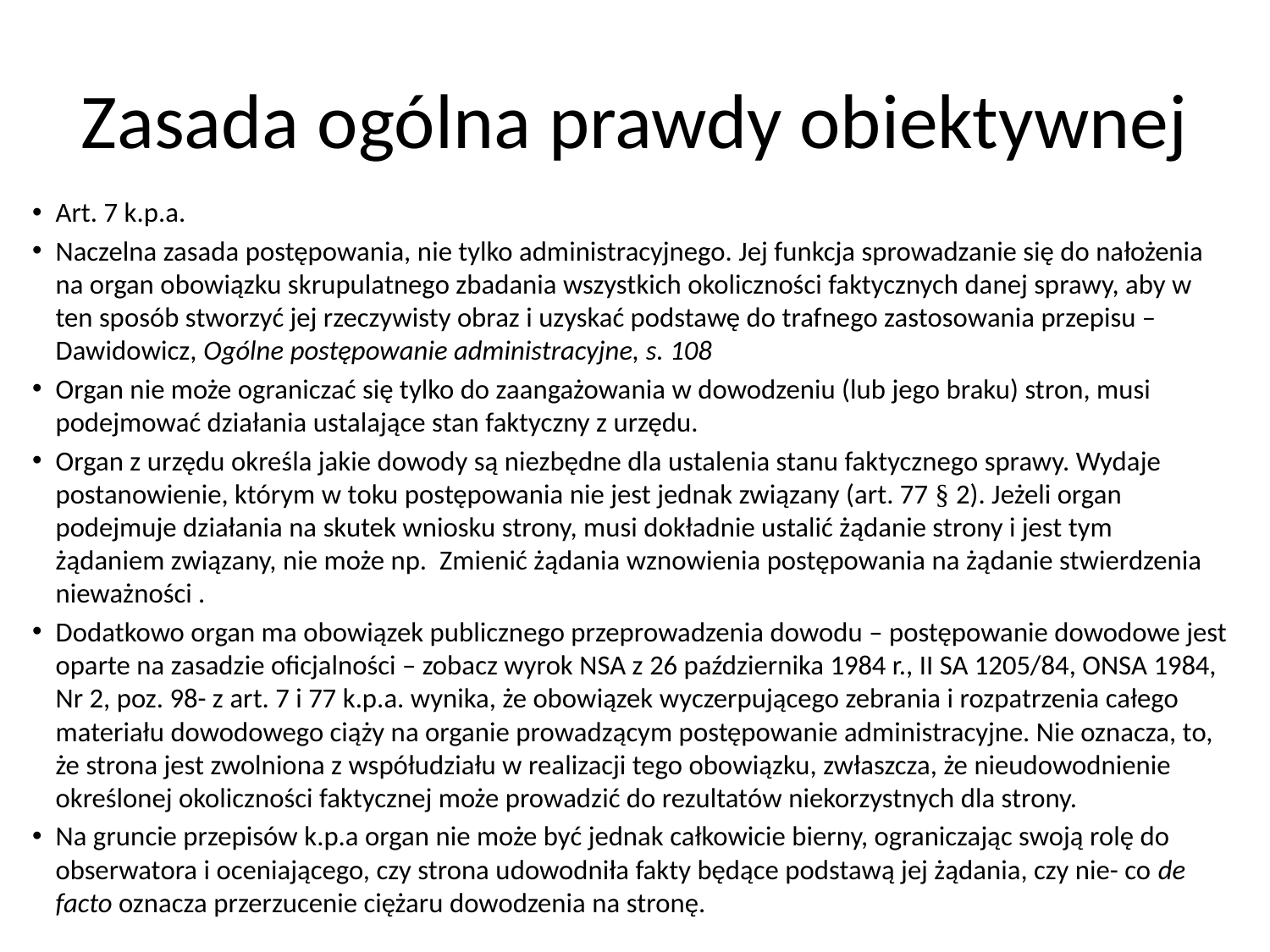

Zasada ogólna prawdy obiektywnej
Art. 7 k.p.a.
Naczelna zasada postępowania, nie tylko administracyjnego. Jej funkcja sprowadzanie się do nałożenia na organ obowiązku skrupulatnego zbadania wszystkich okoliczności faktycznych danej sprawy, aby w ten sposób stworzyć jej rzeczywisty obraz i uzyskać podstawę do trafnego zastosowania przepisu – Dawidowicz, Ogólne postępowanie administracyjne, s. 108
Organ nie może ograniczać się tylko do zaangażowania w dowodzeniu (lub jego braku) stron, musi podejmować działania ustalające stan faktyczny z urzędu.
Organ z urzędu określa jakie dowody są niezbędne dla ustalenia stanu faktycznego sprawy. Wydaje postanowienie, którym w toku postępowania nie jest jednak związany (art. 77 § 2). Jeżeli organ podejmuje działania na skutek wniosku strony, musi dokładnie ustalić żądanie strony i jest tym żądaniem związany, nie może np.  Zmienić żądania wznowienia postępowania na żądanie stwierdzenia nieważności .
Dodatkowo organ ma obowiązek publicznego przeprowadzenia dowodu – postępowanie dowodowe jest oparte na zasadzie oficjalności – zobacz wyrok NSA z 26 października 1984 r., II SA 1205/84, ONSA 1984, Nr 2, poz. 98- z art. 7 i 77 k.p.a. wynika, że obowiązek wyczerpującego zebrania i rozpatrzenia całego materiału dowodowego ciąży na organie prowadzącym postępowanie administracyjne. Nie oznacza, to, że strona jest zwolniona z współudziału w realizacji tego obowiązku, zwłaszcza, że nieudowodnienie określonej okoliczności faktycznej może prowadzić do rezultatów niekorzystnych dla strony.
Na gruncie przepisów k.p.a organ nie może być jednak całkowicie bierny, ograniczając swoją rolę do obserwatora i oceniającego, czy strona udowodniła fakty będące podstawą jej żądania, czy nie- co de facto oznacza przerzucenie ciężaru dowodzenia na stronę.